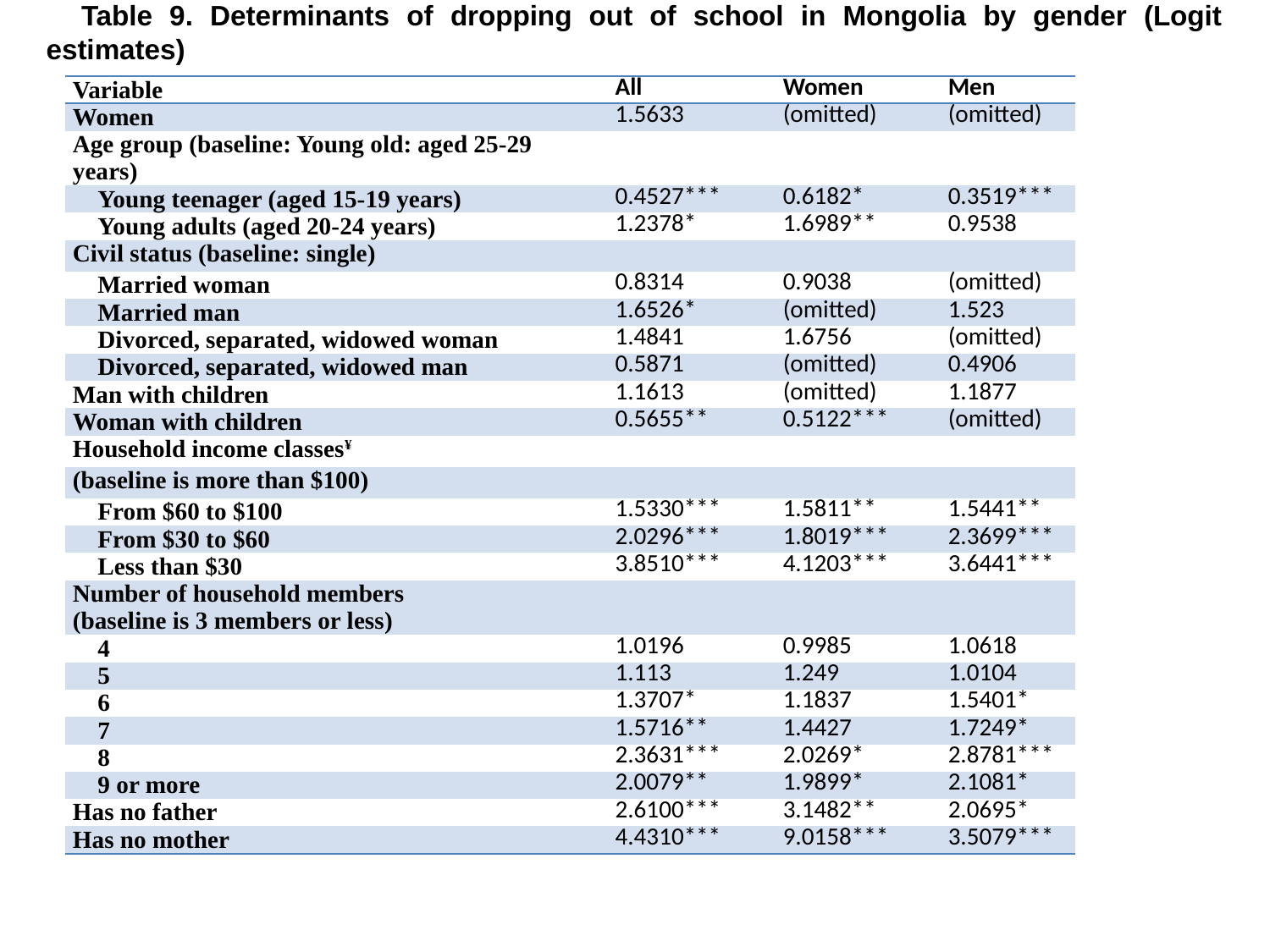

Table 9. Determinants of dropping out of school in Mongolia by gender (Logit estimates)
| Variable | All | Women | Men |
| --- | --- | --- | --- |
| Women | 1.5633 | (omitted) | (omitted) |
| Age group (baseline: Young old: aged 25-29 years) |  |  |  |
| Young teenager (aged 15-19 years) | 0.4527\*\*\* | 0.6182\* | 0.3519\*\*\* |
| Young adults (aged 20-24 years) | 1.2378\* | 1.6989\*\* | 0.9538 |
| Civil status (baseline: single) |  |  |  |
| Married woman | 0.8314 | 0.9038 | (omitted) |
| Married man | 1.6526\* | (omitted) | 1.523 |
| Divorced, separated, widowed woman | 1.4841 | 1.6756 | (omitted) |
| Divorced, separated, widowed man | 0.5871 | (omitted) | 0.4906 |
| Man with children | 1.1613 | (omitted) | 1.1877 |
| Woman with children | 0.5655\*\* | 0.5122\*\*\* | (omitted) |
| Household income classes¥ |  |  |  |
| (baseline is more than $100) |  |  |  |
| From $60 to $100 | 1.5330\*\*\* | 1.5811\*\* | 1.5441\*\* |
| From $30 to $60 | 2.0296\*\*\* | 1.8019\*\*\* | 2.3699\*\*\* |
| Less than $30 | 3.8510\*\*\* | 4.1203\*\*\* | 3.6441\*\*\* |
| Number of household members (baseline is 3 members or less) |  |  |  |
| 4 | 1.0196 | 0.9985 | 1.0618 |
| 5 | 1.113 | 1.249 | 1.0104 |
| 6 | 1.3707\* | 1.1837 | 1.5401\* |
| 7 | 1.5716\*\* | 1.4427 | 1.7249\* |
| 8 | 2.3631\*\*\* | 2.0269\* | 2.8781\*\*\* |
| 9 or more | 2.0079\*\* | 1.9899\* | 2.1081\* |
| Has no father | 2.6100\*\*\* | 3.1482\*\* | 2.0695\* |
| Has no mother | 4.4310\*\*\* | 9.0158\*\*\* | 3.5079\*\*\* |